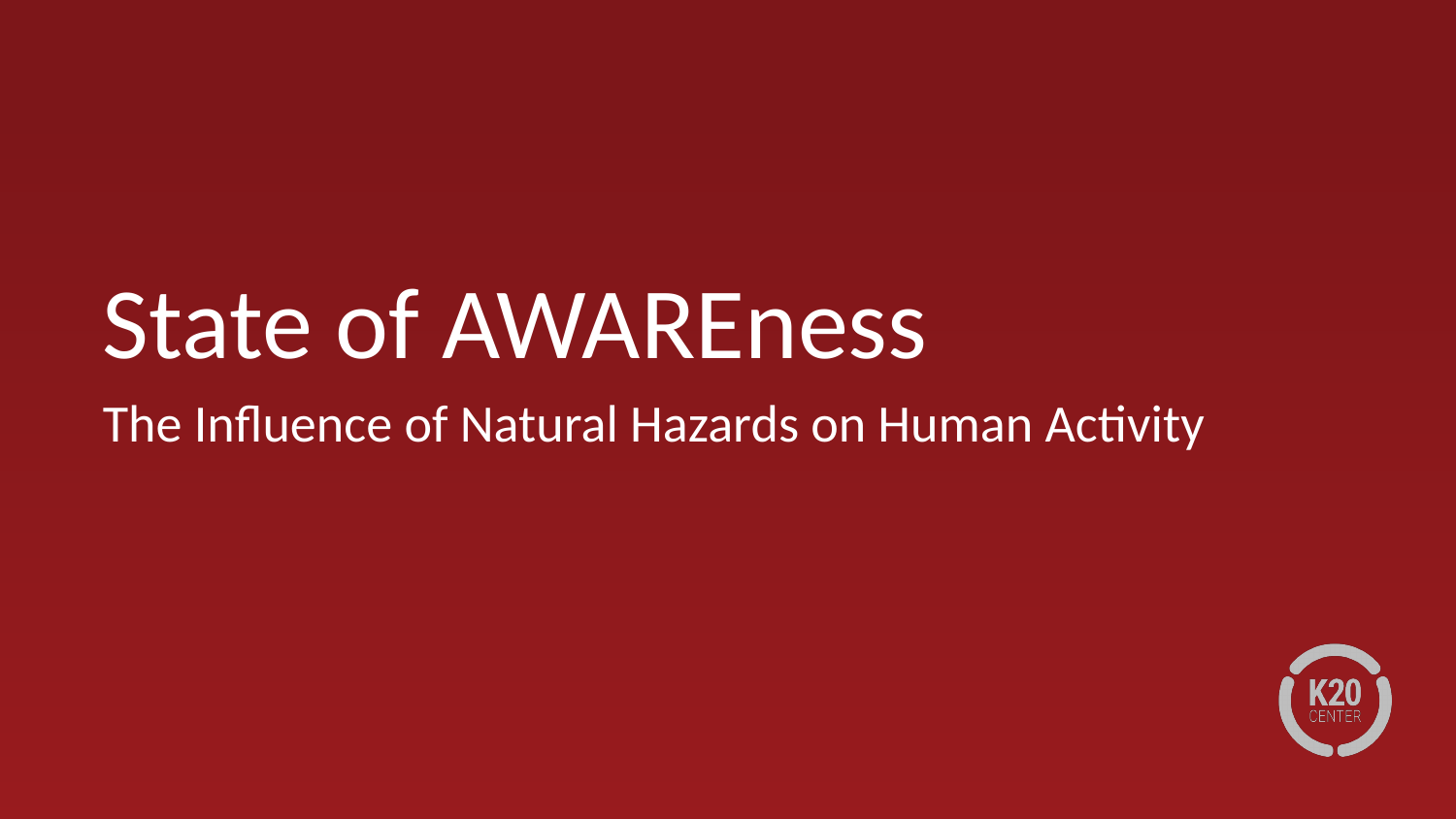

# State of AWAREness
The Influence of Natural Hazards on Human Activity